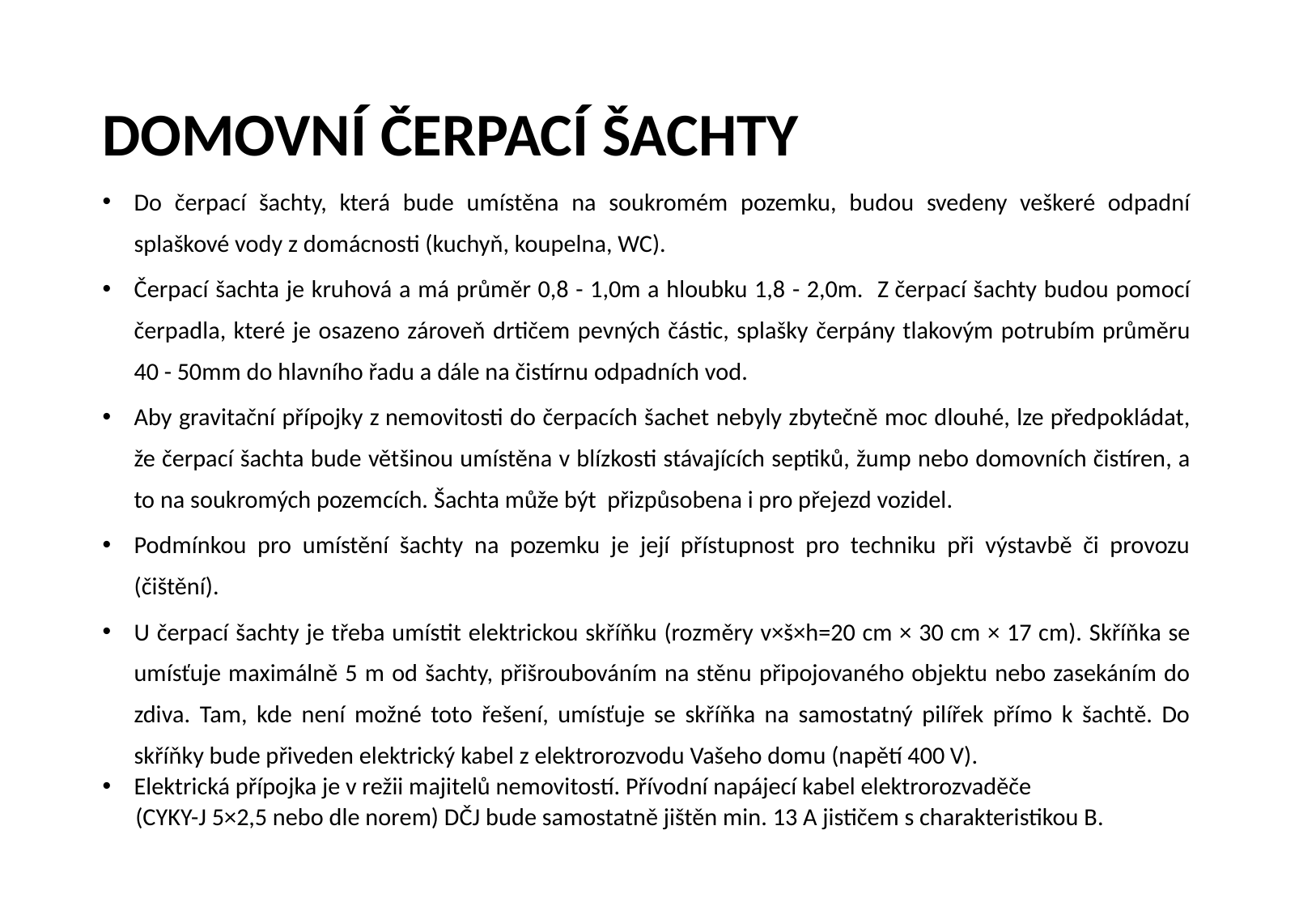

# DOMOVNÍ ČERPACÍ ŠACHTY
Do čerpací šachty, která bude umístěna na soukromém pozemku, budou svedeny veškeré odpadní splaškové vody z domácnosti (kuchyň, koupelna, WC).
Čerpací šachta je kruhová a má průměr 0,8 - 1,0m a hloubku 1,8 - 2,0m.  Z čerpací šachty budou pomocí čerpadla, které je osazeno zároveň drtičem pevných částic, splašky čerpány tlakovým potrubím průměru 40 - 50mm do hlavního řadu a dále na čistírnu odpadních vod.
Aby gravitační přípojky z nemovitosti do čerpacích šachet nebyly zbytečně moc dlouhé, lze předpokládat, že čerpací šachta bude většinou umístěna v blízkosti stávajících septiků, žump nebo domovních čistíren, a to na soukromých pozemcích. Šachta může být  přizpůsobena i pro přejezd vozidel.
Podmínkou pro umístění šachty na pozemku je její přístupnost pro techniku při výstavbě či provozu (čištění).
U čerpací šachty je třeba umístit elektrickou skříňku (rozměry v×š×h=20 cm × 30 cm × 17 cm). Skříňka se umísťuje maximálně 5 m od šachty, přišroubováním na stěnu připojovaného objektu nebo zasekáním do zdiva. Tam, kde není možné toto řešení, umísťuje se skříňka na samostatný pilířek přímo k šachtě. Do skříňky bude přiveden elektrický kabel z elektrorozvodu Vašeho domu (napětí 400 V).
Elektrická přípojka je v režii majitelů nemovitostí. Přívodní napájecí kabel elektrorozvaděče
      (CYKY-J 5×2,5 nebo dle norem) DČJ bude samostatně jištěn min. 13 A jističem s charakteristikou B.